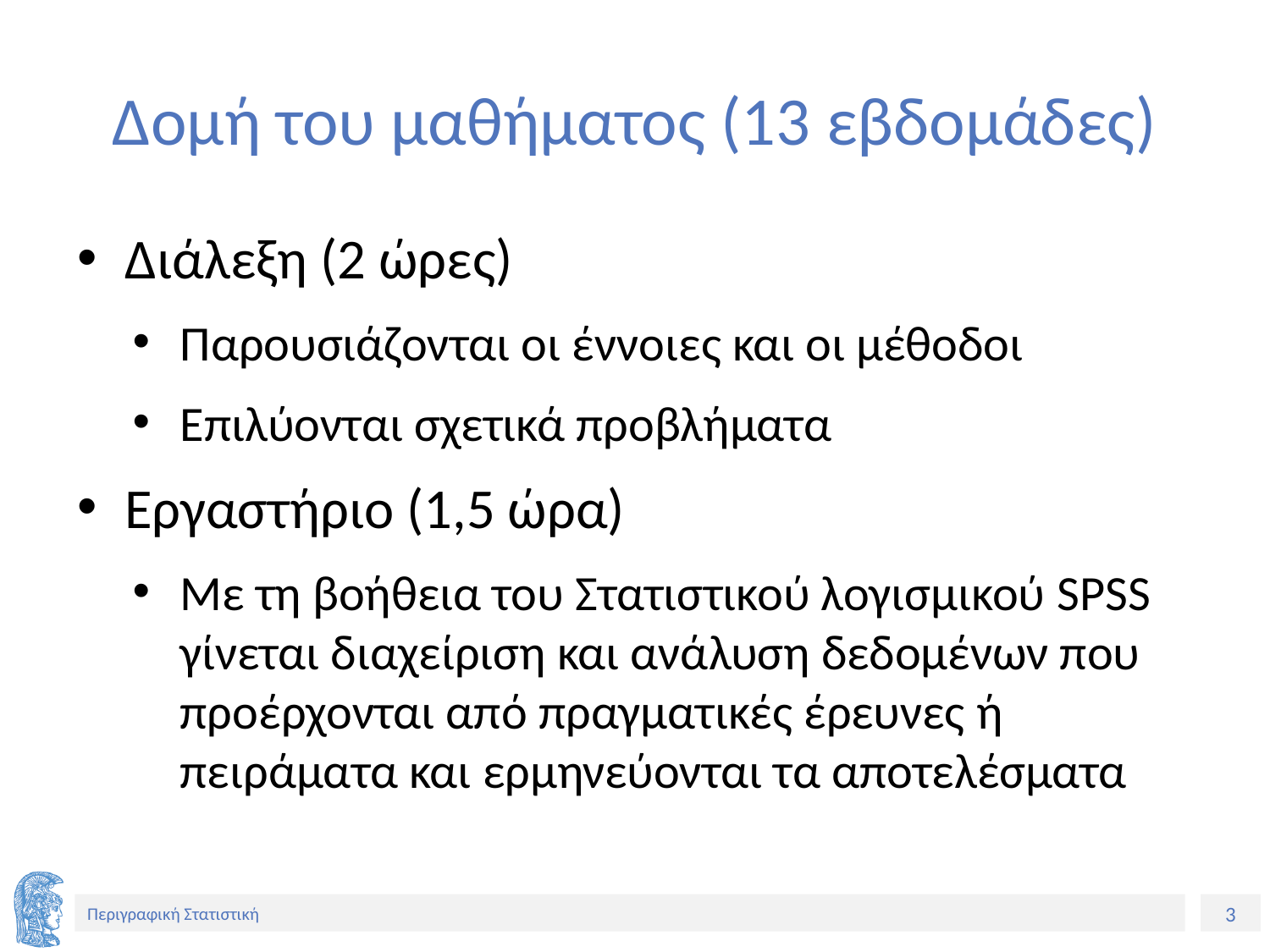

# Δομή του μαθήματος (13 εβδομάδες)
Διάλεξη (2 ώρες)
Παρουσιάζονται οι έννοιες και οι μέθοδοι
Επιλύονται σχετικά προβλήματα
Εργαστήριο (1,5 ώρα)
Με τη βοήθεια του Στατιστικού λογισμικού SPSS γίνεται διαχείριση και ανάλυση δεδομένων που προέρχονται από πραγματικές έρευνες ή πειράματα και ερμηνεύονται τα αποτελέσματα